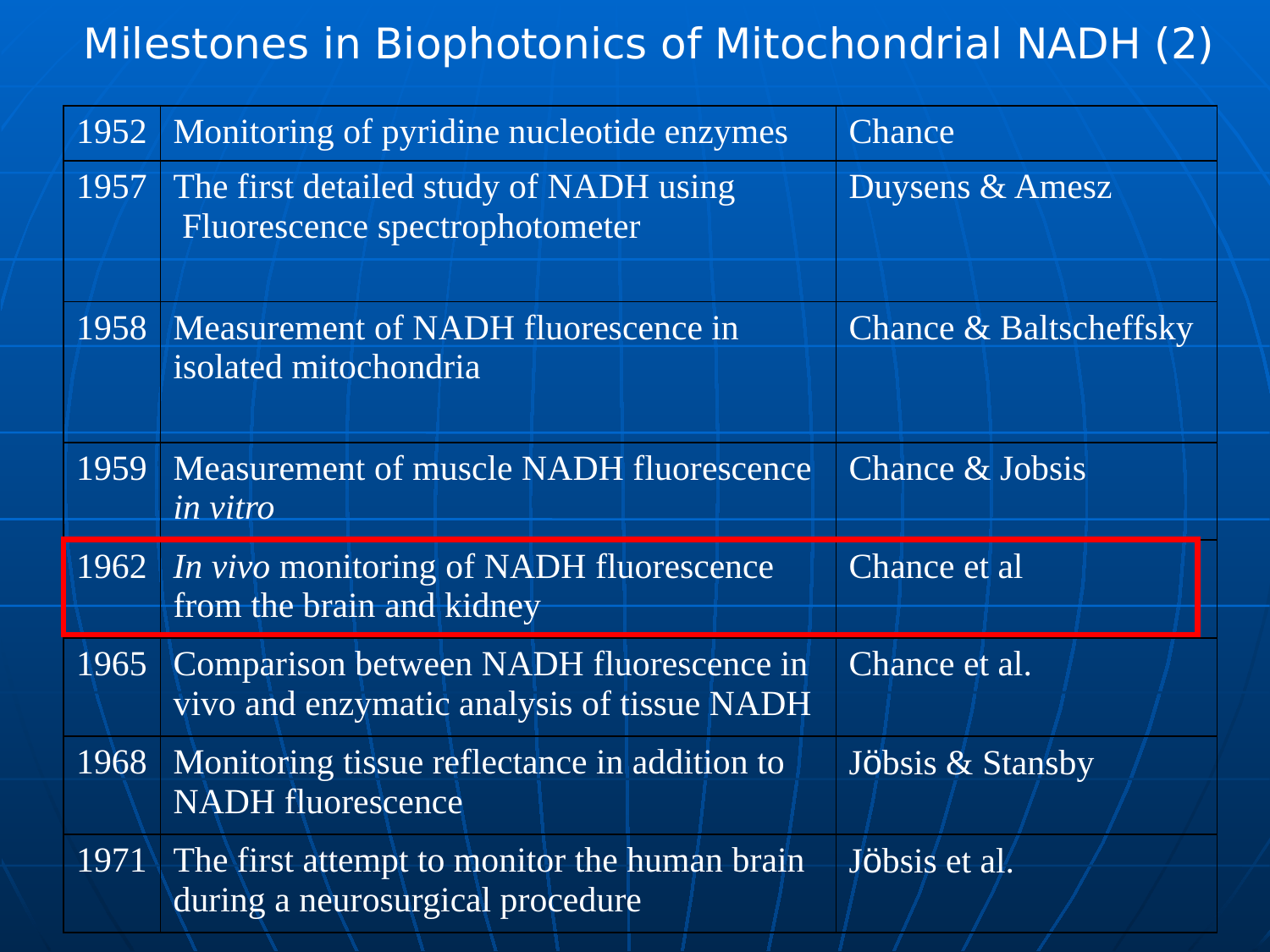

Milestones in Biophotonics of Mitochondrial NADH (2)
| 1952 | Monitoring of pyridine nucleotide enzymes | Chance |
| --- | --- | --- |
| 1957 | The first detailed study of NADH using Fluorescence spectrophotometer | Duysens & Amesz |
| 1958 | Measurement of NADH fluorescence in isolated mitochondria | Chance & Baltscheffsky |
| 1959 | Measurement of muscle NADH fluorescence in vitro | Chance & Jobsis |
| 1962 | In vivo monitoring of NADH fluorescence from the brain and kidney | Chance et al |
| 1965 | Comparison between NADH fluorescence in vivo and enzymatic analysis of tissue NADH | Chance et al. |
| 1968 | Monitoring tissue reflectance in addition to NADH fluorescence | Jöbsis & Stansby |
| 1971 | The first attempt to monitor the human brain during a neurosurgical procedure | Jöbsis et al. |